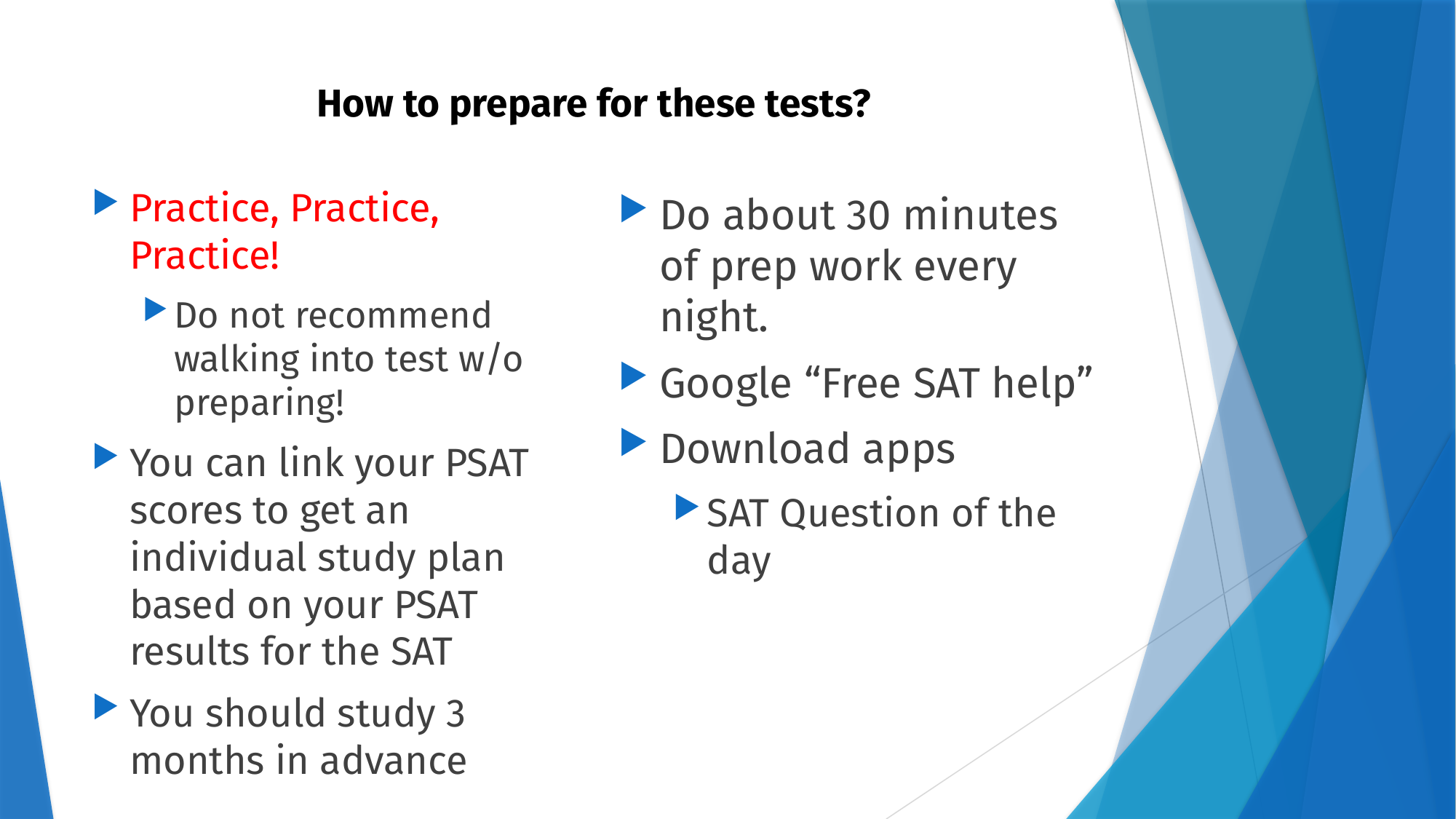

# How to prepare for these tests?
Practice, Practice, Practice!
Do not recommend walking into test w/o preparing!
You can link your PSAT scores to get an individual study plan based on your PSAT results for the SAT
You should study 3 months in advance

Do about 30 minutes of prep work every night.
Google “Free SAT help”
Download apps
SAT Question of the day